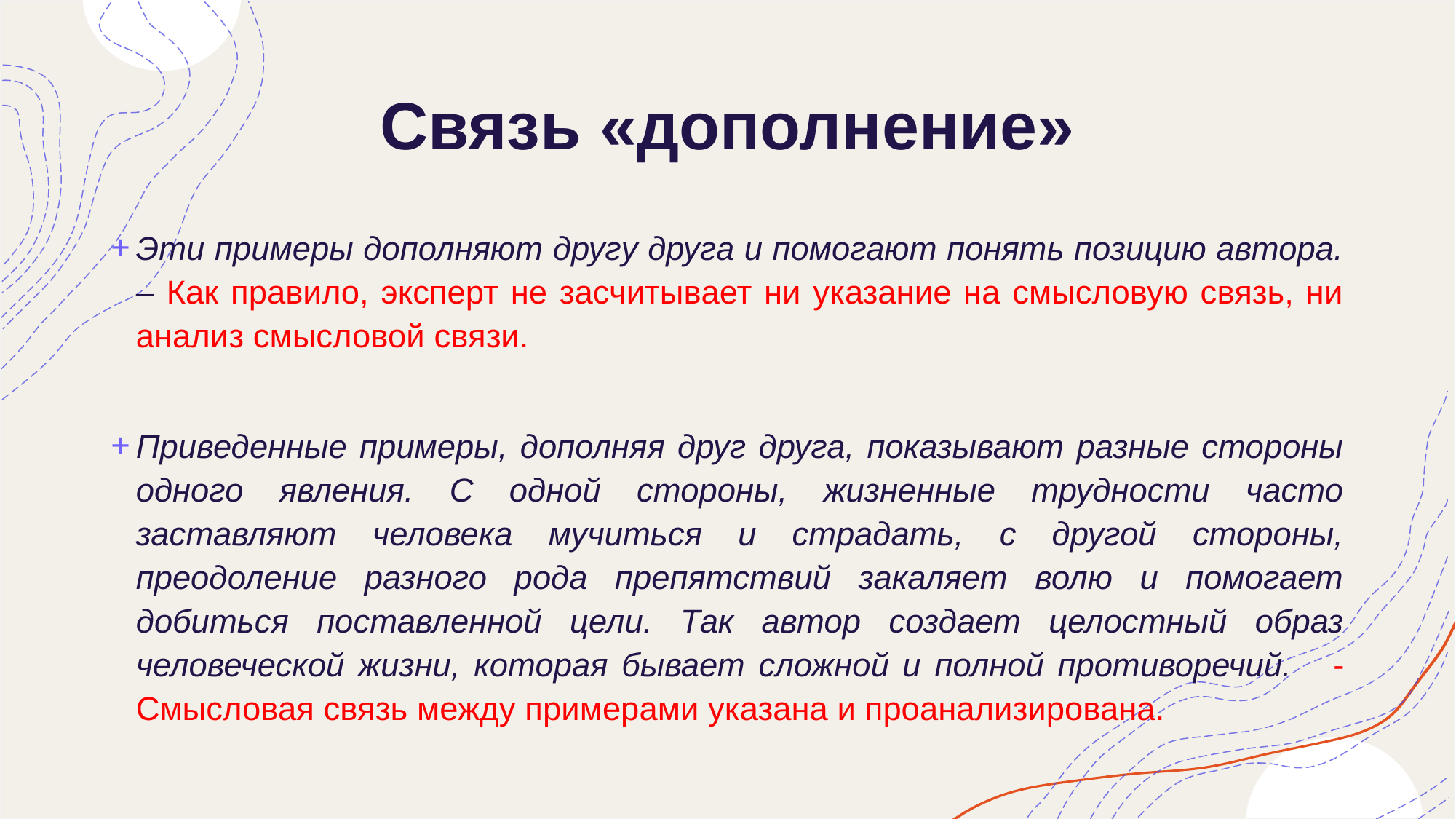

# Связь «дополнение»
Эти примеры дополняют другу друга и помогают понять позицию автора. – Как правило, эксперт не засчитывает ни указание на смысловую связь, ни анализ смысловой связи.

Приведенные примеры, дополняя друг друга, показывают разные стороны одного явления. С одной стороны, жизненные трудности часто заставляют человека мучиться и страдать, с другой стороны, преодоление разного рода препятствий закаляет волю и помогает добиться поставленной цели. Так автор создает целостный образ человеческой жизни, которая бывает сложной и полной противоречий.   - Смысловая связь между примерами указана и проанализирована.